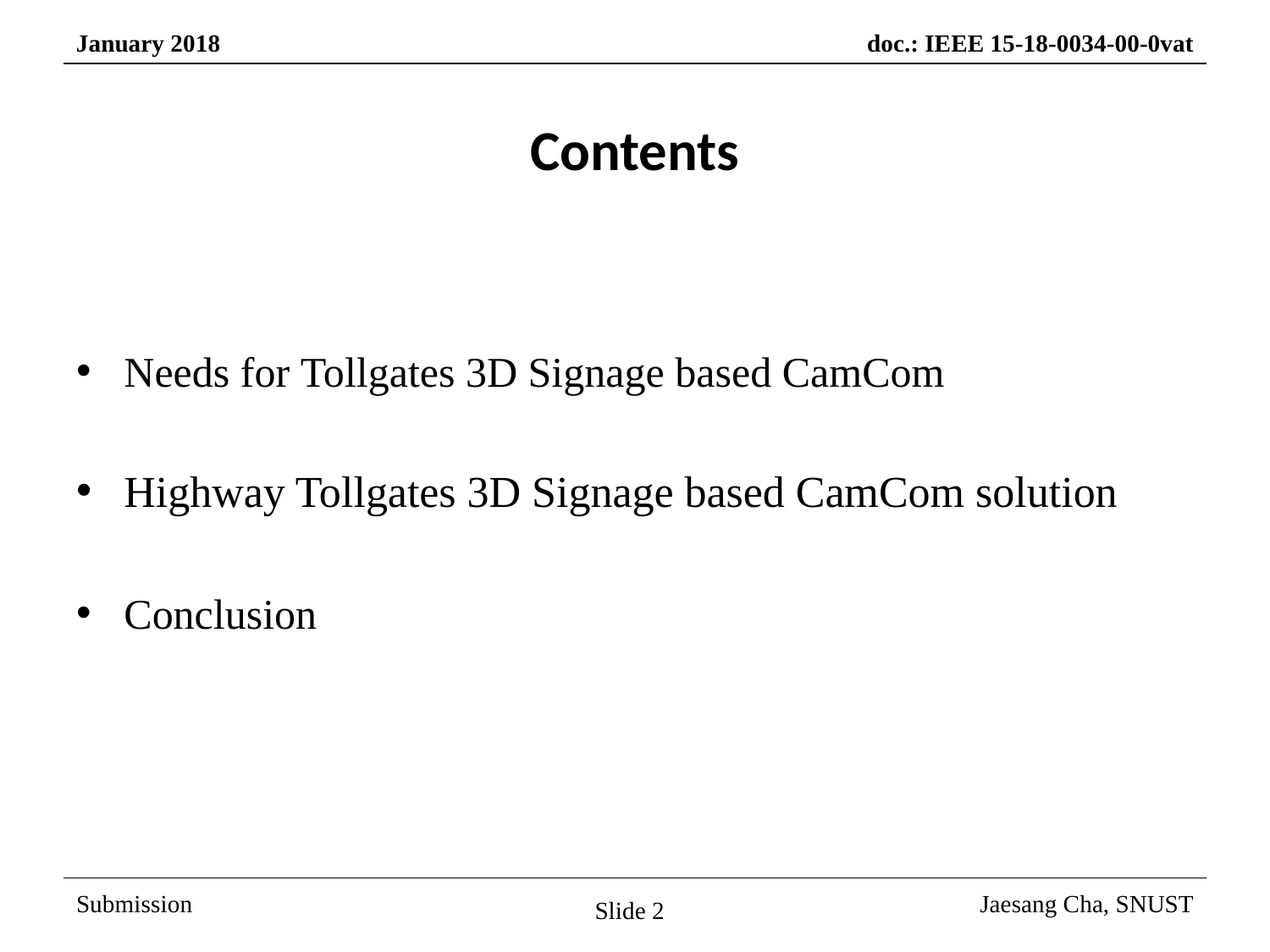

Contents
Needs for Tollgates 3D Signage based CamCom

Highway Tollgates 3D Signage based CamCom solution

Conclusion
Slide 2